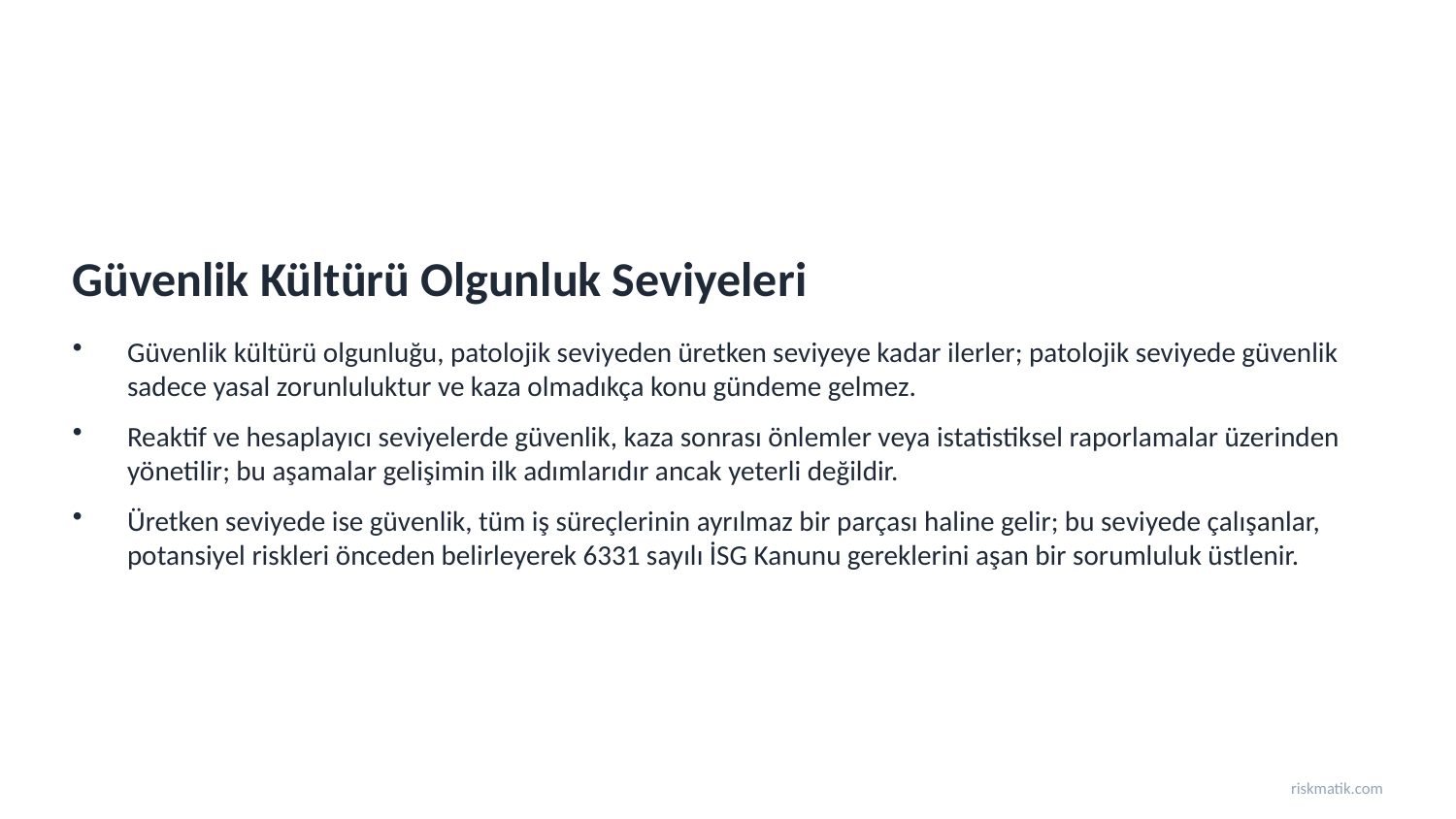

Güvenlik Kültürü Olgunluk Seviyeleri
Güvenlik kültürü olgunluğu, patolojik seviyeden üretken seviyeye kadar ilerler; patolojik seviyede güvenlik sadece yasal zorunluluktur ve kaza olmadıkça konu gündeme gelmez.
Reaktif ve hesaplayıcı seviyelerde güvenlik, kaza sonrası önlemler veya istatistiksel raporlamalar üzerinden yönetilir; bu aşamalar gelişimin ilk adımlarıdır ancak yeterli değildir.
Üretken seviyede ise güvenlik, tüm iş süreçlerinin ayrılmaz bir parçası haline gelir; bu seviyede çalışanlar, potansiyel riskleri önceden belirleyerek 6331 sayılı İSG Kanunu gereklerini aşan bir sorumluluk üstlenir.
riskmatik.com